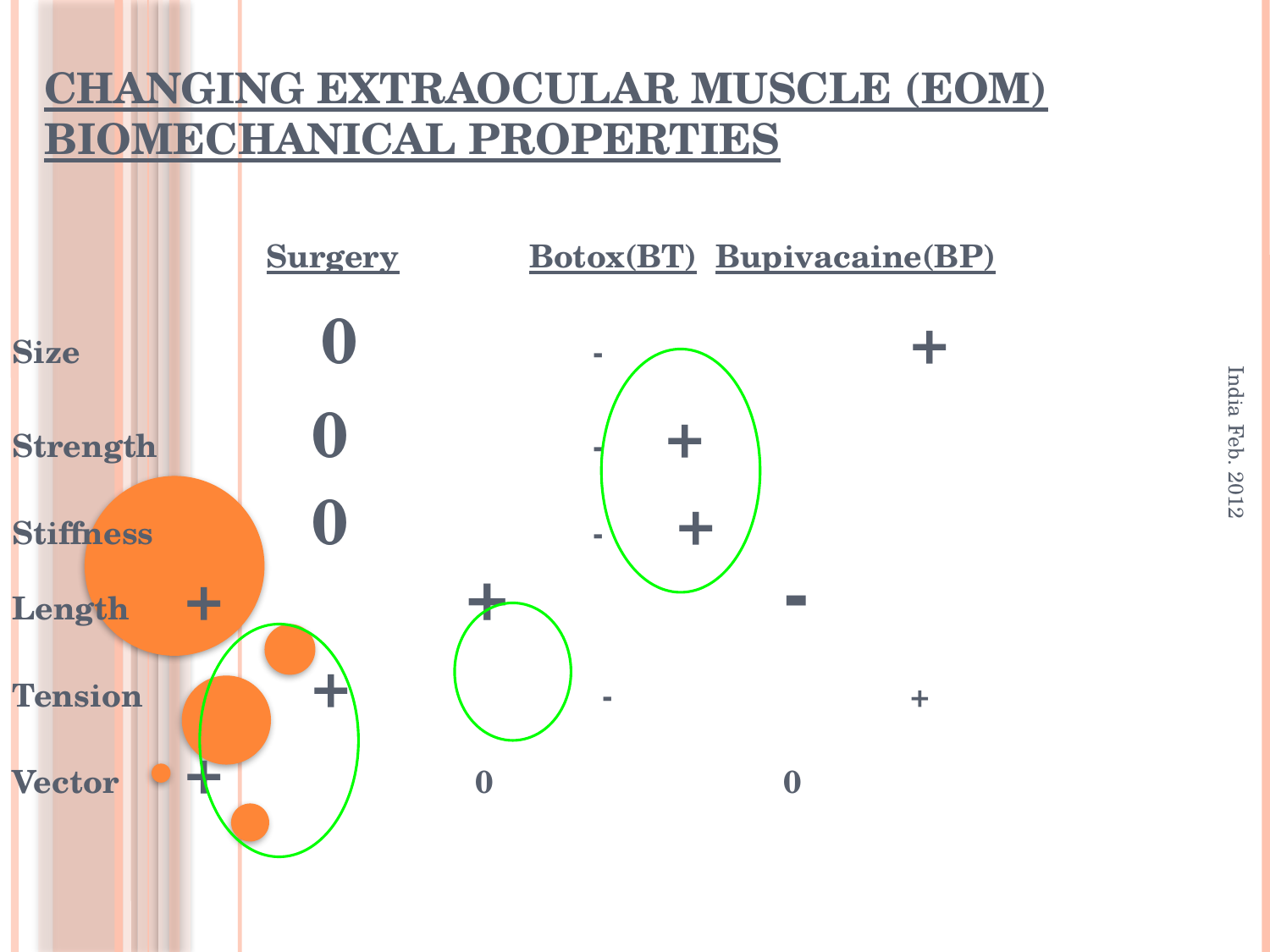

# Changing Extraocular Muscle (EOM) Biomechanical Properties
		Surgery	 Botox(BT)  Bupivacaine(BP)
Size		     0		        -			 +
Strength	     0		        - 	  +
Stiffness	     0		        -        +
Length	     +		        +			 -
Tension	     +	 	         - 			 +
Vector	     +		         0			 0

India Feb. 2012